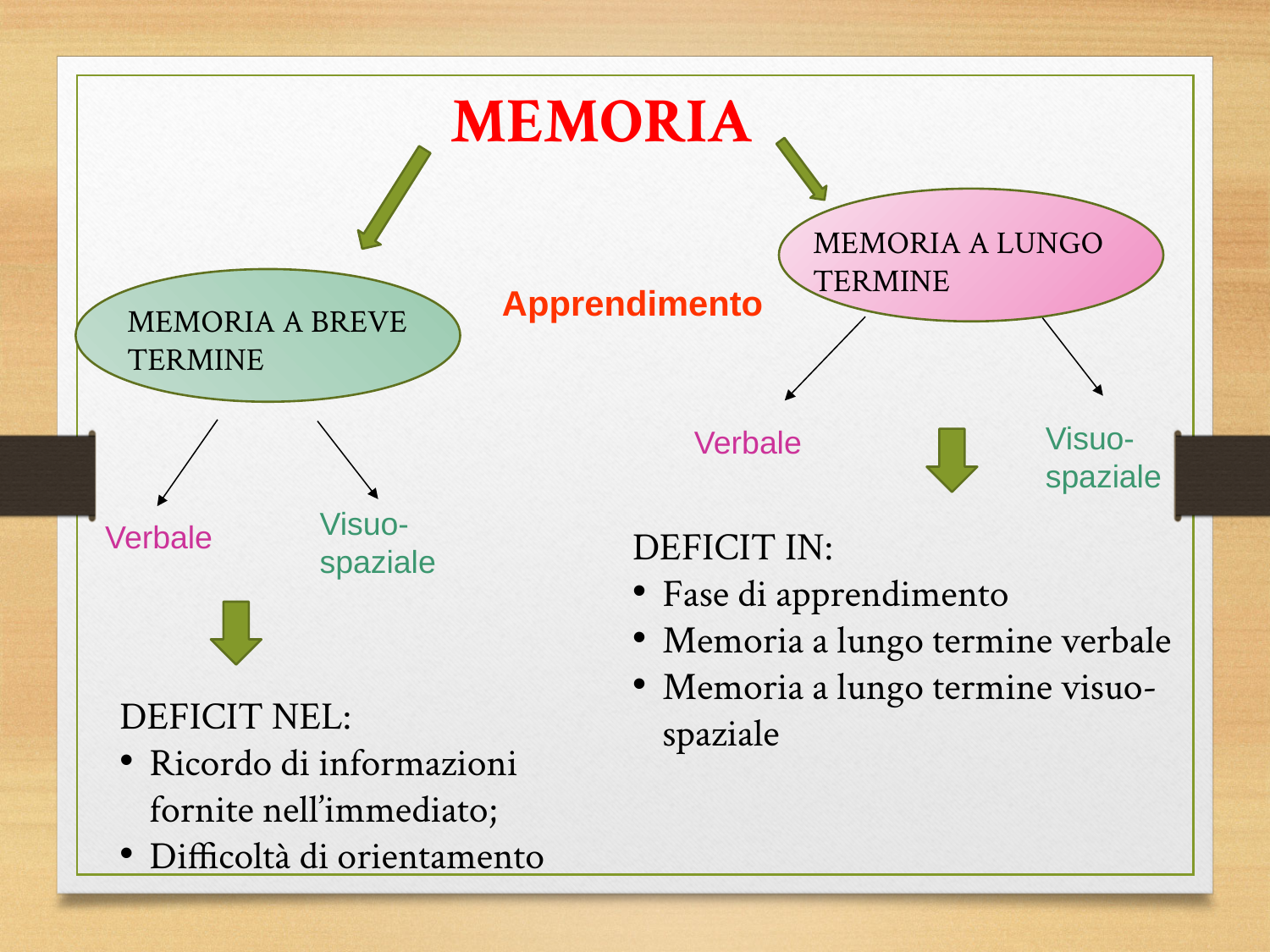

MEMORIA

MEMORIA A LUNGO TERMINE

Apprendimento
MEMORIA A BREVE TERMINE

Visuo-spaziale
Verbale

Visuo-spaziale
Verbale
DEFICIT IN:
Fase di apprendimento
Memoria a lungo termine verbale
Memoria a lungo termine visuo-spaziale

DEFICIT NEL:
Ricordo di informazioni fornite nell’immediato;
Difficoltà di orientamento